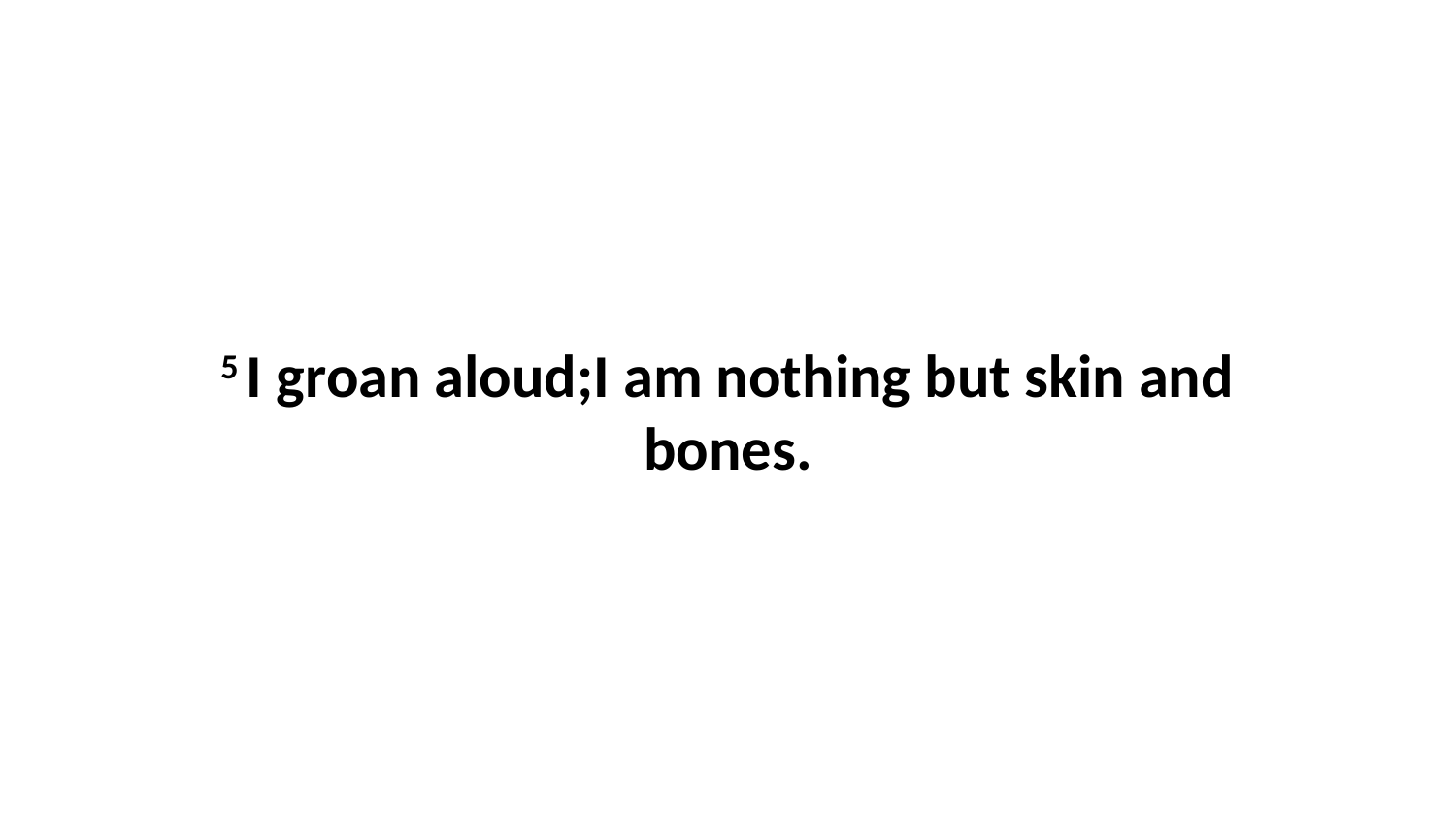

5 I groan aloud;I am nothing but skin and bones.